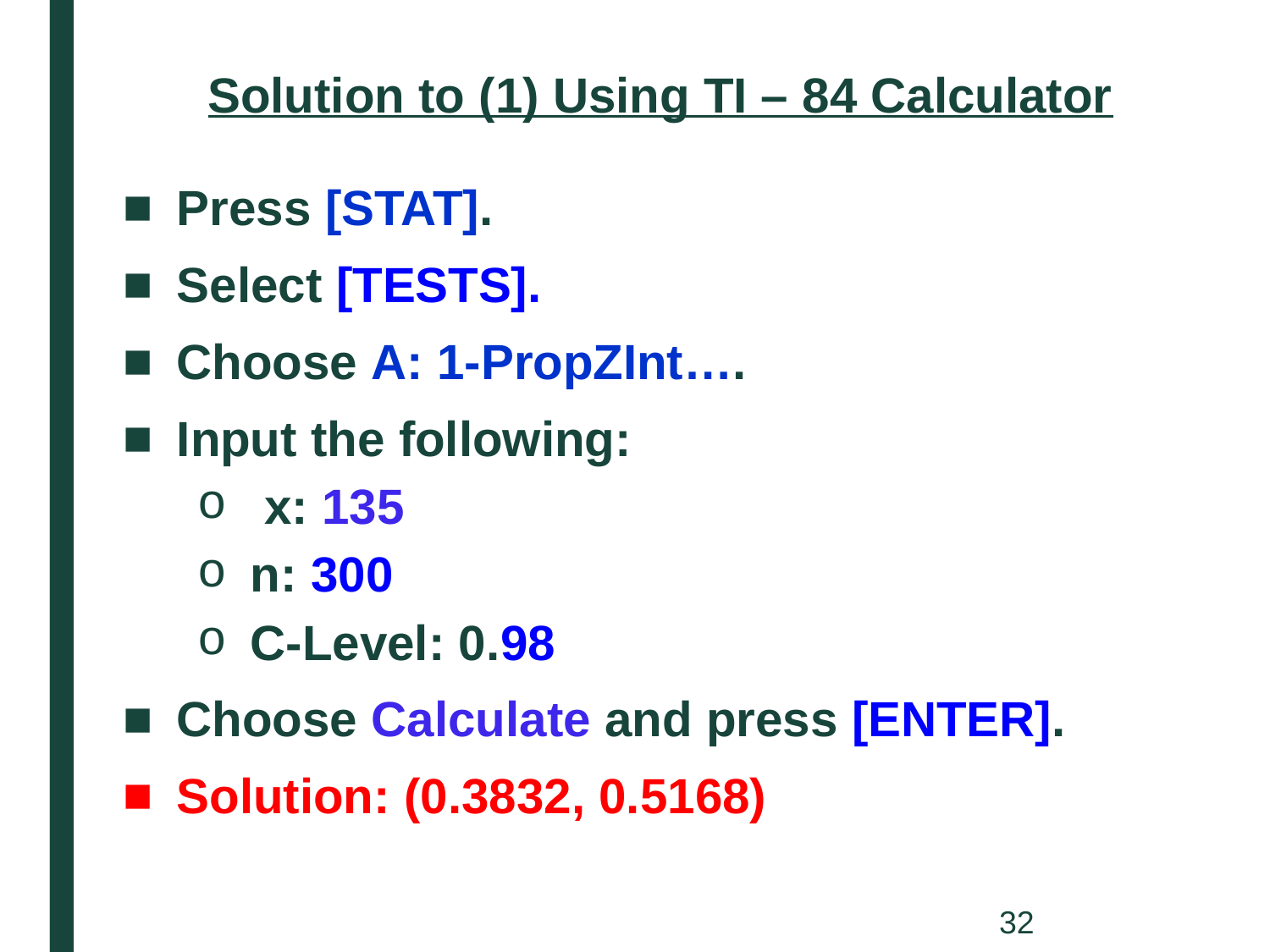

# Solution to (1) Using TI – 84 Calculator
Press [STAT].
Select [TESTS].
Choose A: 1-PropZInt….
Input the following:
 x: 135
n: 300
C-Level: 0.98
Choose Calculate and press [ENTER].
Solution: (0.3832, 0.5168)

32